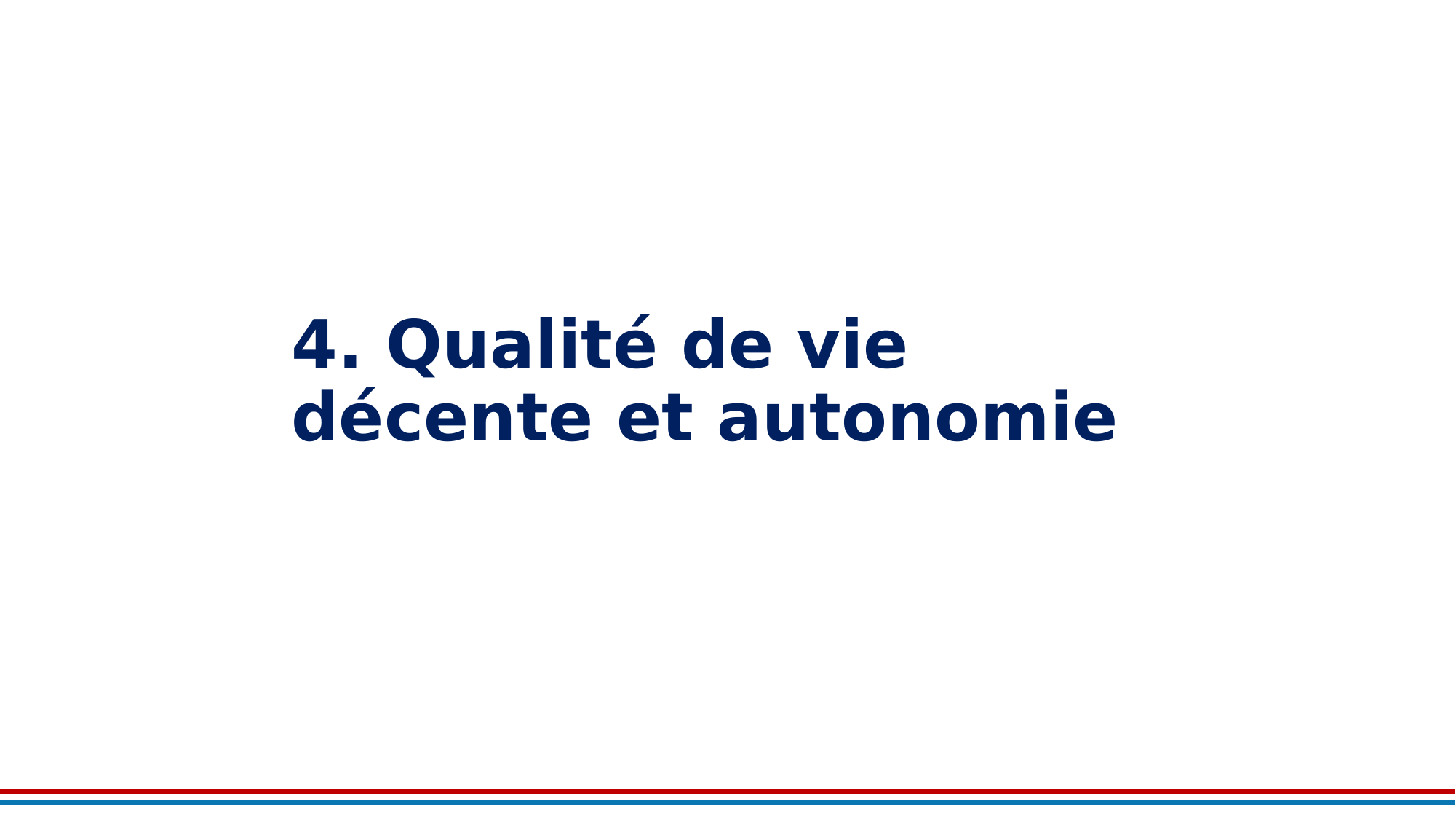

# 4. Qualité de vie décente et autonomie